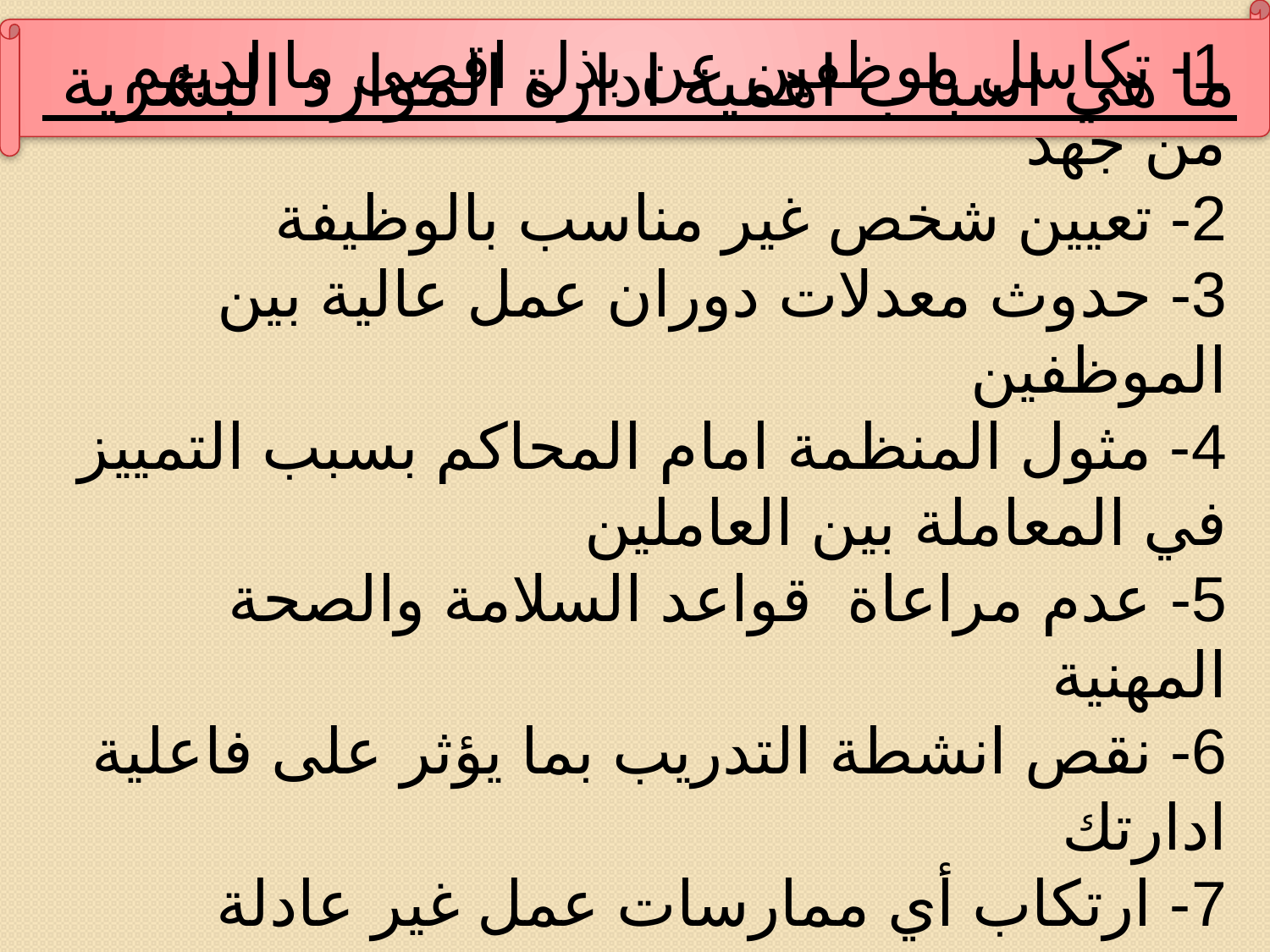

ما هي اسباب اهمية ادارة الموارد البشرية
1- تكاسل موظفين عن بذل اقصى ما لديهم من جهد
2- تعيين شخص غير مناسب بالوظيفة
3- حدوث معدلات دوران عمل عالية بين الموظفين
4- مثول المنظمة امام المحاكم بسبب التمييز في المعاملة بين العاملين
5- عدم مراعاة  قواعد السلامة والصحة المهنية
6- نقص انشطة التدريب بما يؤثر على فاعلية ادارتك
7- ارتكاب أي ممارسات عمل غير عادلة داخل بيئة العمل